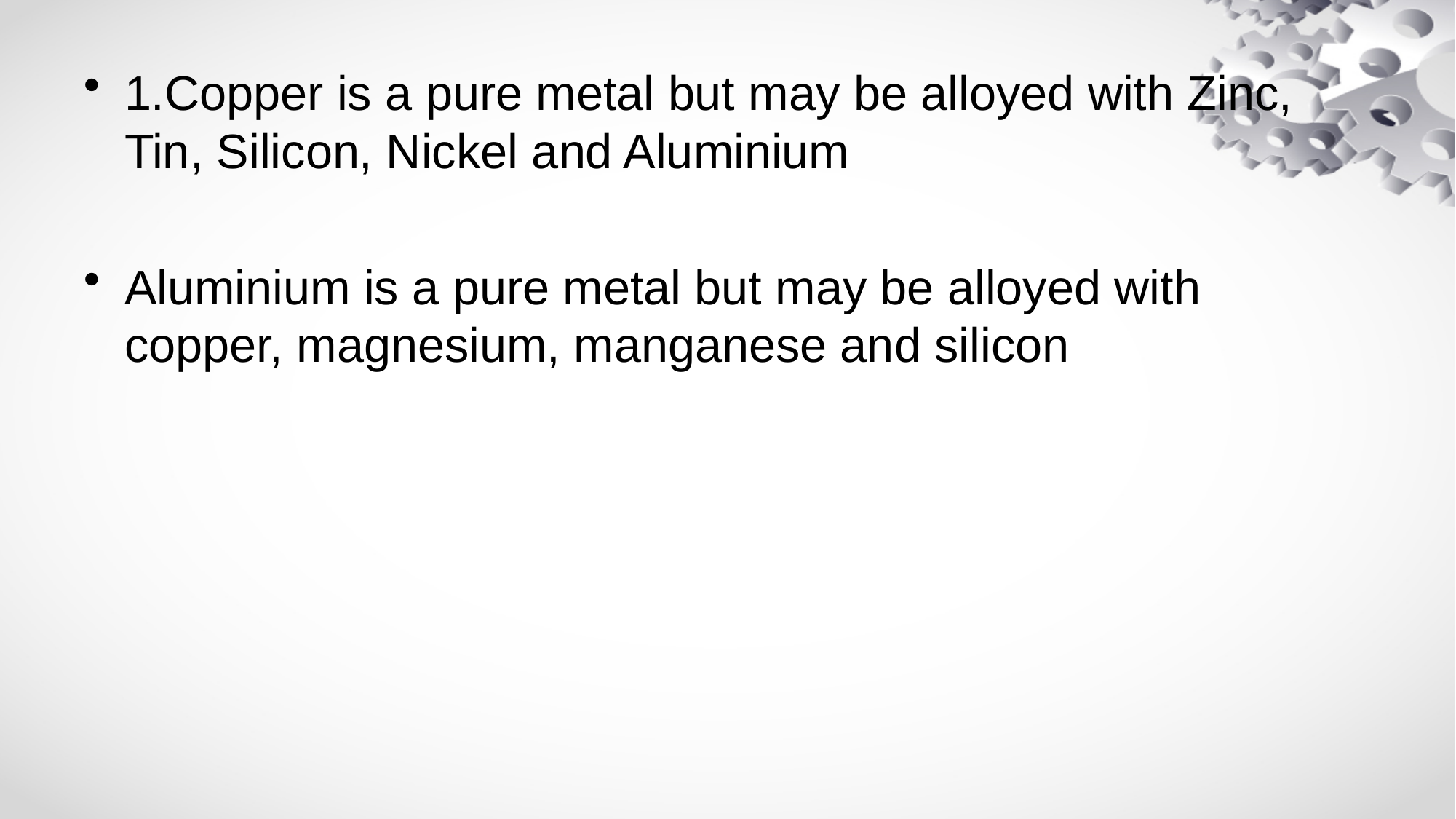

1.Copper is a pure metal but may be alloyed with Zinc, Tin, Silicon, Nickel and Aluminium

Aluminium is a pure metal but may be alloyed with copper, magnesium, manganese and silicon